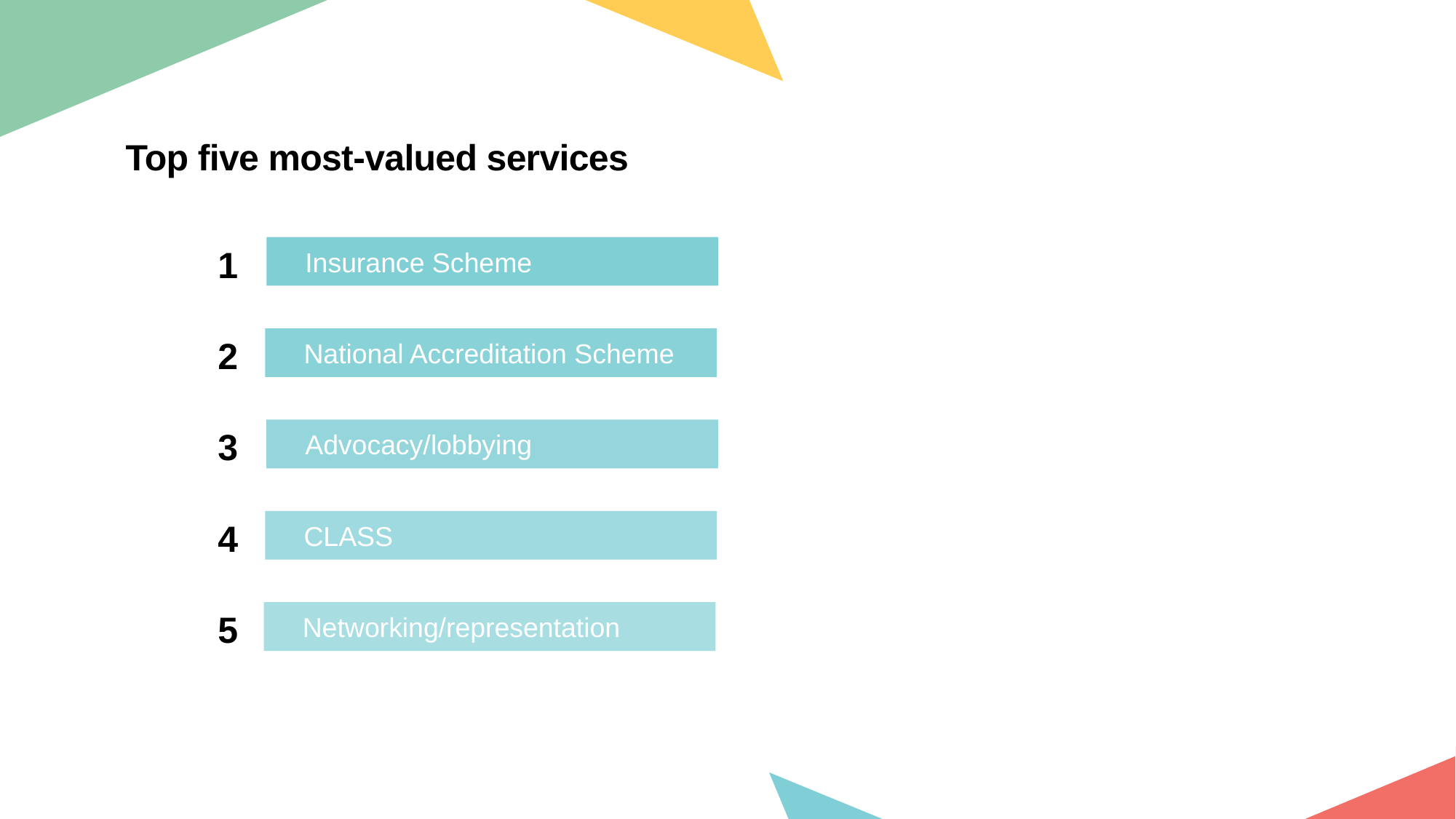

Top five most-valued services
Insurance Scheme
1
2
3
4
5
National Accreditation Scheme
Advocacy/lobbying
CLASS
Networking/representation